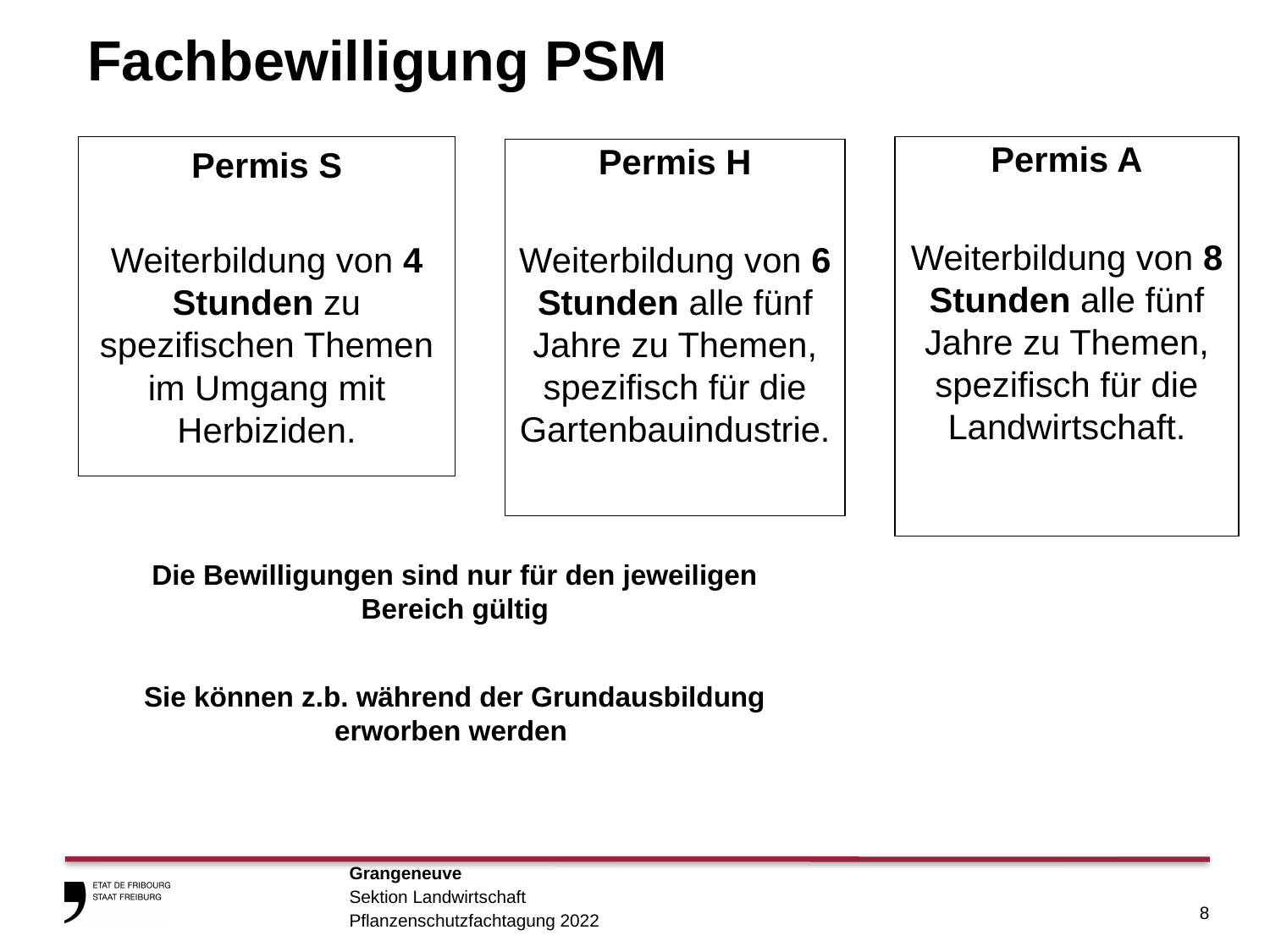

Fachbewilligung PSM
Permis S

Weiterbildung von 4 Stunden zu spezifischen Themen im Umgang mit Herbiziden.
Permis A

Weiterbildung von 8 Stunden alle fünf Jahre zu Themen, spezifisch für die Landwirtschaft.

Permis H

Weiterbildung von 6 Stunden alle fünf Jahre zu Themen, spezifisch für die Gartenbauindustrie.
Die Bewilligungen sind nur für den jeweiligen Bereich gültig

Sie können z.b. während der Grundausbildung erworben werden